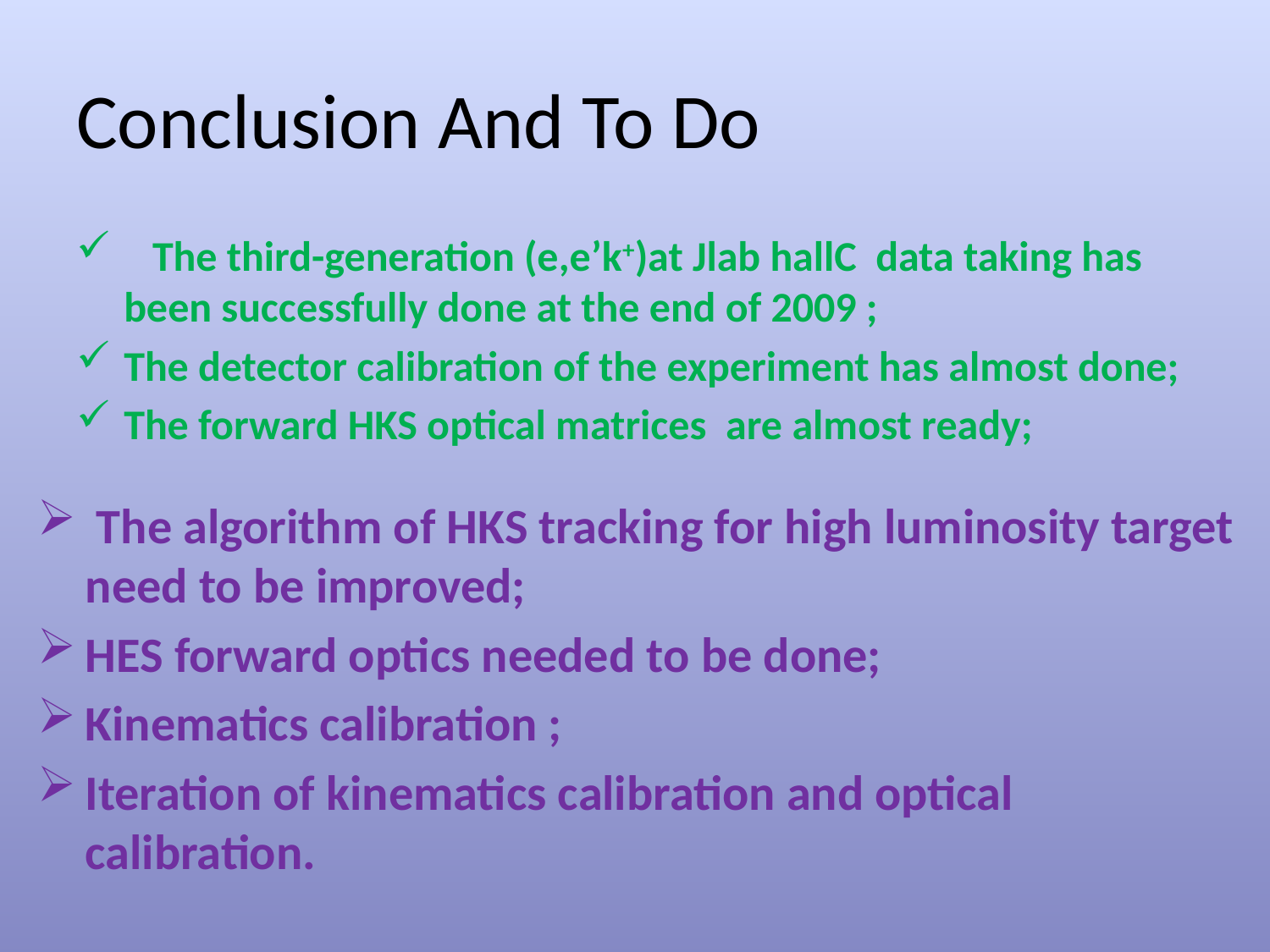

# Conclusion And To Do
   The third-generation (e,e’k+)at Jlab hallC  data taking has  been successfully done at the end of 2009 ;
The detector calibration of the experiment has almost done;
The forward HKS optical matrices  are almost ready;
 The algorithm of HKS tracking for high luminosity target need to be improved;
HES forward optics needed to be done;
Kinematics calibration ;
Iteration of kinematics calibration and optical  calibration.